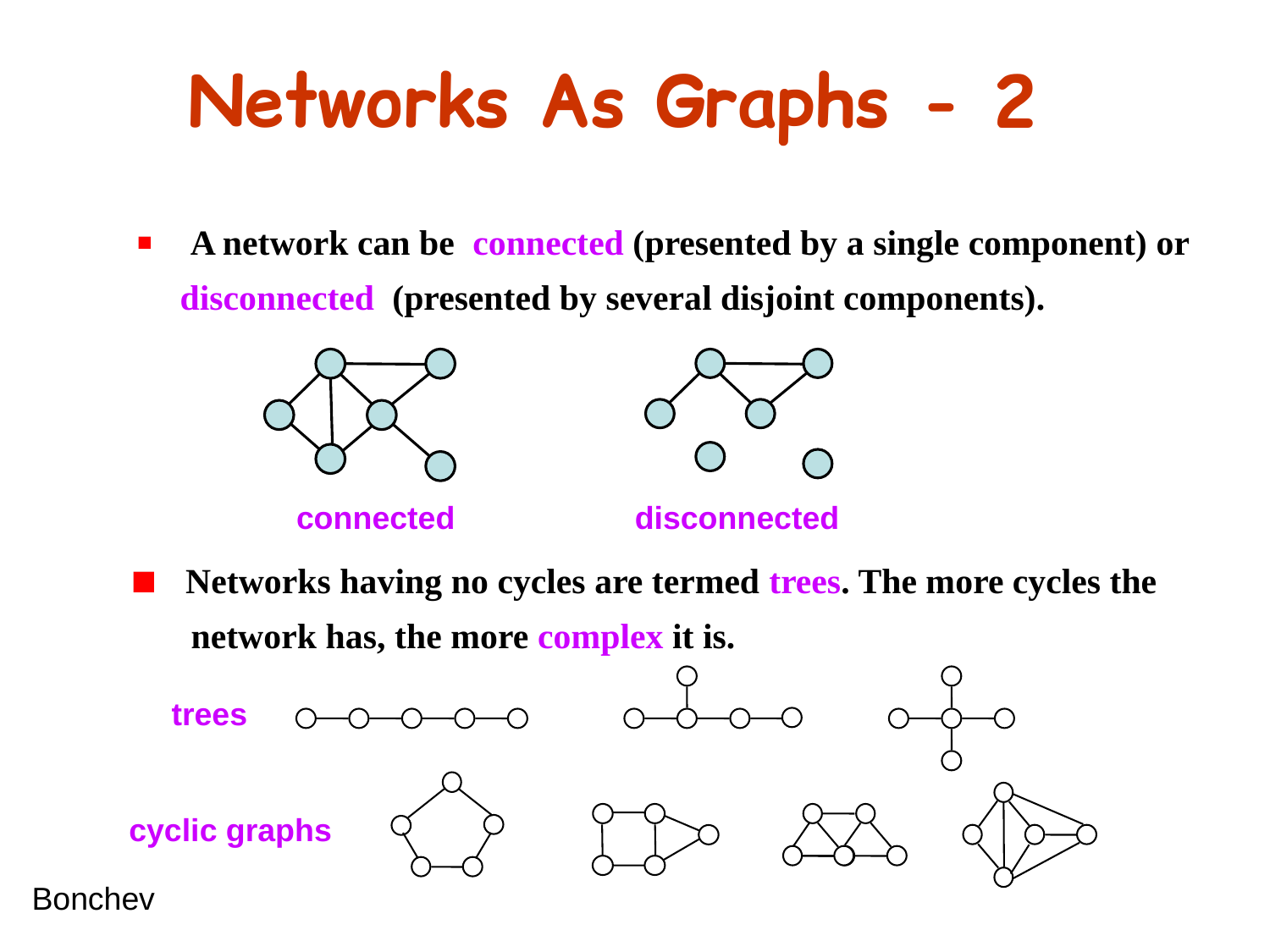

# Networks As Graphs - 2
   A network can be  connected (presented by a single component) or
     disconnected  (presented by several disjoint components).

connected
disconnected
   Networks having no cycles are termed trees. The more cycles the
       network has, the more complex it is.

trees

cyclic graphs

Bonchev